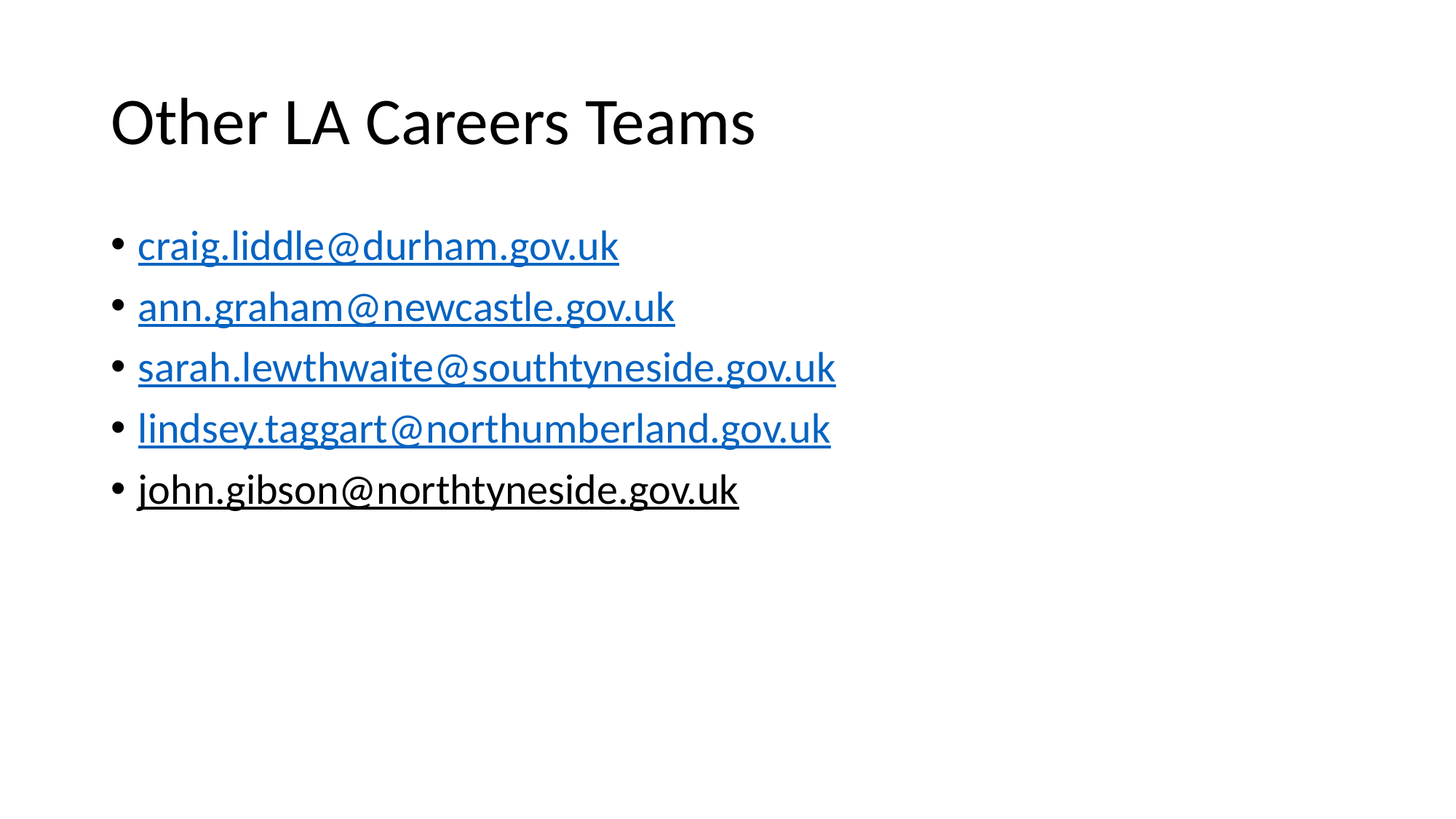

# Other LA Careers Teams
craig.liddle@durham.gov.uk
ann.graham@newcastle.gov.uk
sarah.lewthwaite@southtyneside.gov.uk
lindsey.taggart@northumberland.gov.uk
john.gibson@northtyneside.gov.uk